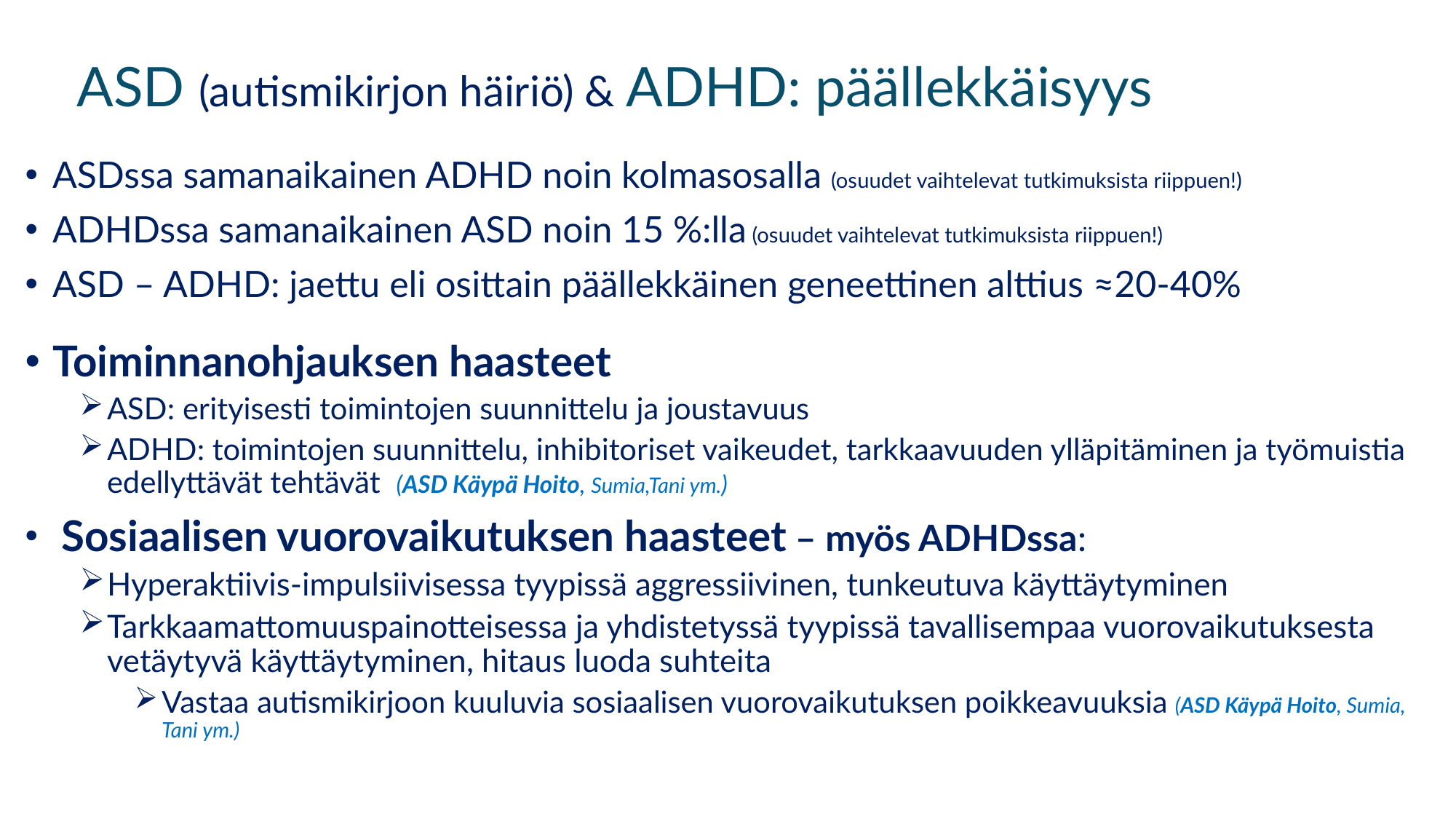

# ASD (autismikirjon häiriö) & ADHD: päällekkäisyys
ASDssa samanaikainen ADHD noin kolmasosalla (osuudet vaihtelevat tutkimuksista riippuen!)
ADHDssa samanaikainen ASD noin 15 %:lla (osuudet vaihtelevat tutkimuksista riippuen!)
ASD – ADHD: jaettu eli osittain päällekkäinen geneettinen alttius ≈20-40%

Toiminnanohjauksen haasteet
ASD: erityisesti toimintojen suunnittelu ja joustavuus
ADHD: toimintojen suunnittelu, inhibitoriset vaikeudet, tarkkaavuuden ylläpitäminen ja työmuistia edellyttävät tehtävät  (ASD Käypä Hoito, Sumia,Tani ym.)
 Sosiaalisen vuorovaikutuksen haasteet – myös ADHDssa:
Hyperaktiivis-impulsiivisessa tyypissä aggressiivinen, tunkeutuva käyttäytyminen
Tarkkaamattomuuspainotteisessa ja yhdistetyssä tyypissä tavallisempaa vuorovaikutuksesta vetäytyvä käyttäytyminen, hitaus luoda suhteita
Vastaa autismikirjoon kuuluvia sosiaalisen vuorovaikutuksen poikkeavuuksia (ASD Käypä Hoito, Sumia, Tani ym.)